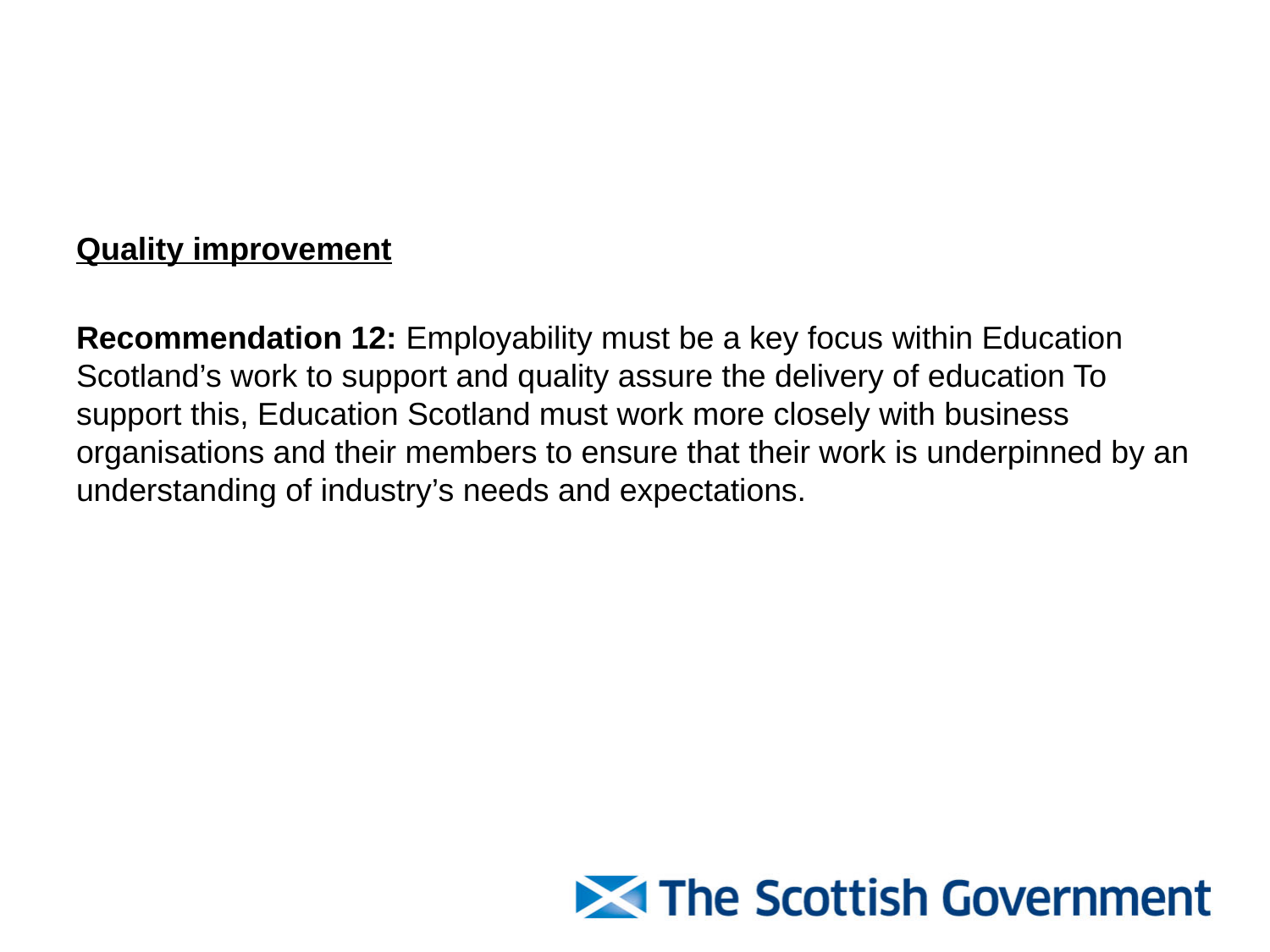

#
Quality improvement

Recommendation 12: Employability must be a key focus within Education Scotland’s work to support and quality assure the delivery of education To support this, Education Scotland must work more closely with business organisations and their members to ensure that their work is underpinned by an understanding of industry’s needs and expectations.